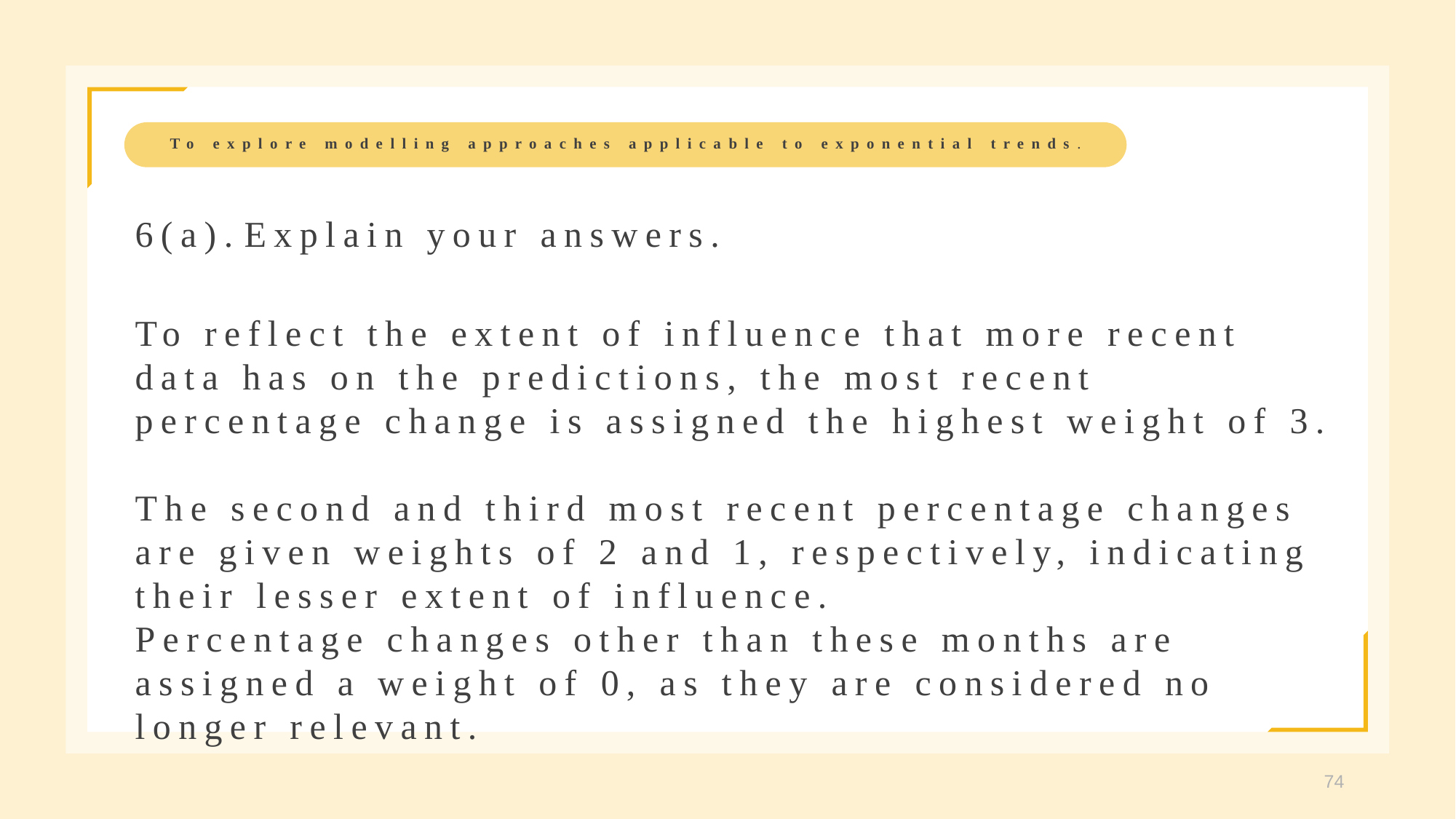

To explore modelling approaches applicable to exponential trends.
6(a).	Explain your answers.

To reflect the extent of influence that more recent data has on the predictions, the most recent percentage change is assigned the highest weight of 3.

The second and third most recent percentage changes are given weights of 2 and 1, respectively, indicating their lesser extent of influence.
Percentage changes other than these months are assigned a weight of 0, as they are considered no longer relevant.
74